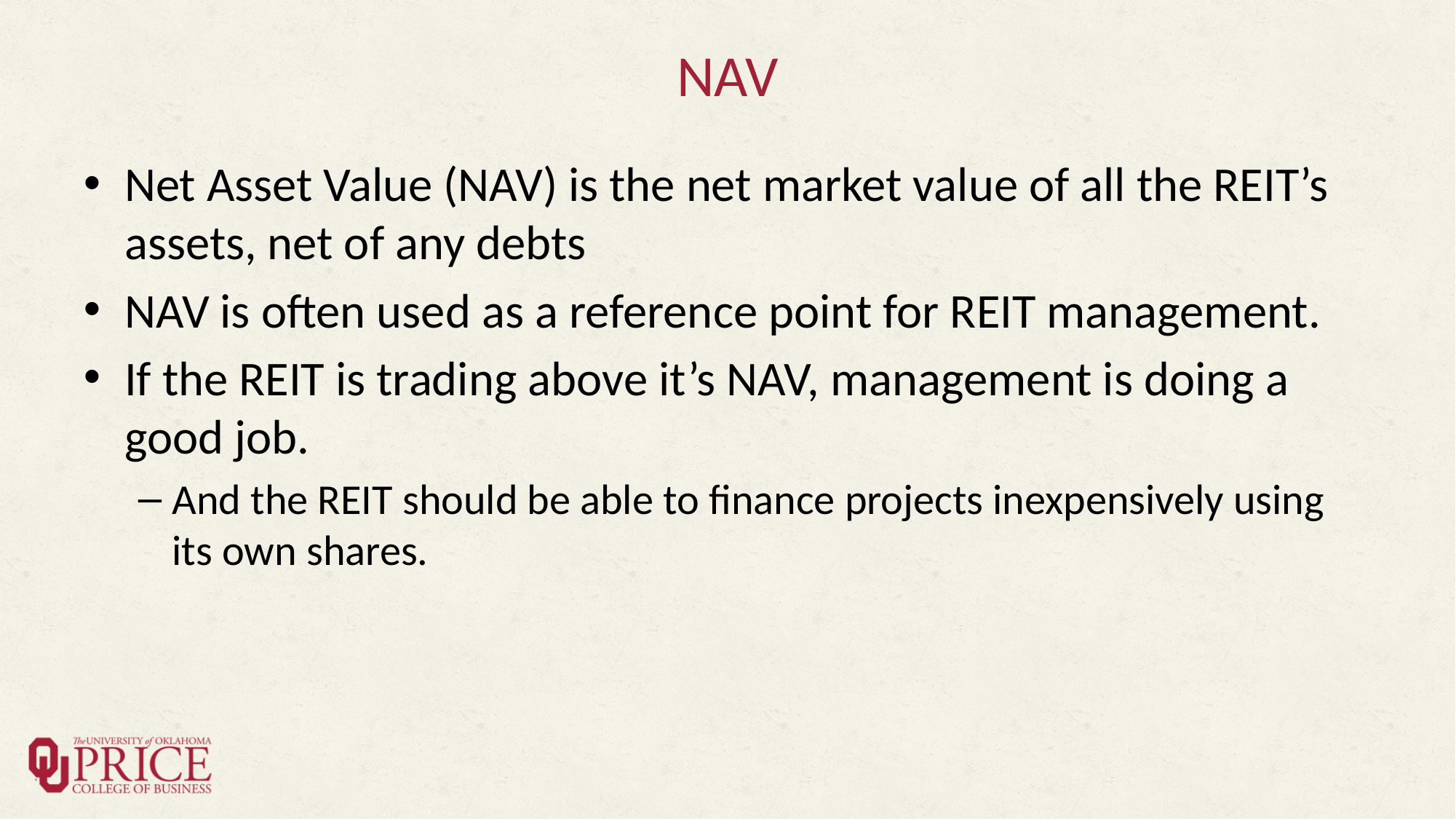

# NAV
Net Asset Value (NAV) is the net market value of all the REIT’s assets, net of any debts
NAV is often used as a reference point for REIT management.
If the REIT is trading above it’s NAV, management is doing a good job.
And the REIT should be able to finance projects inexpensively using its own shares.